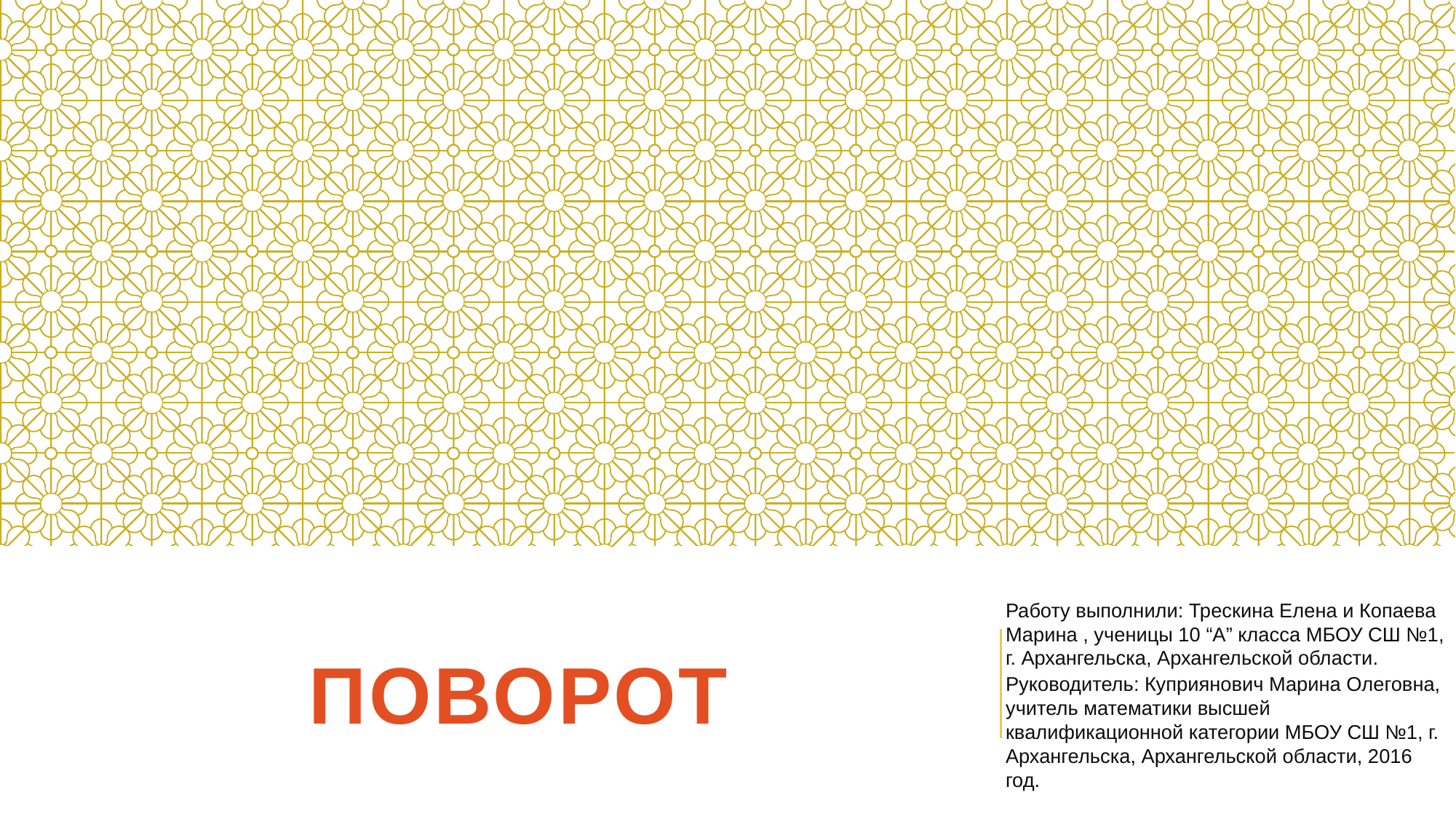

Работу выполнили: Трескина Елена и Копаева Марина , ученицы 10 “А” класса МБОУ СШ №1, г. Архангельска, Архангельской области.
Руководитель: Куприянович Марина Олеговна, учитель математики высшей квалификационной категории МБОУ СШ №1, г. Архангельска, Архангельской области, 2016 год.

# поворот